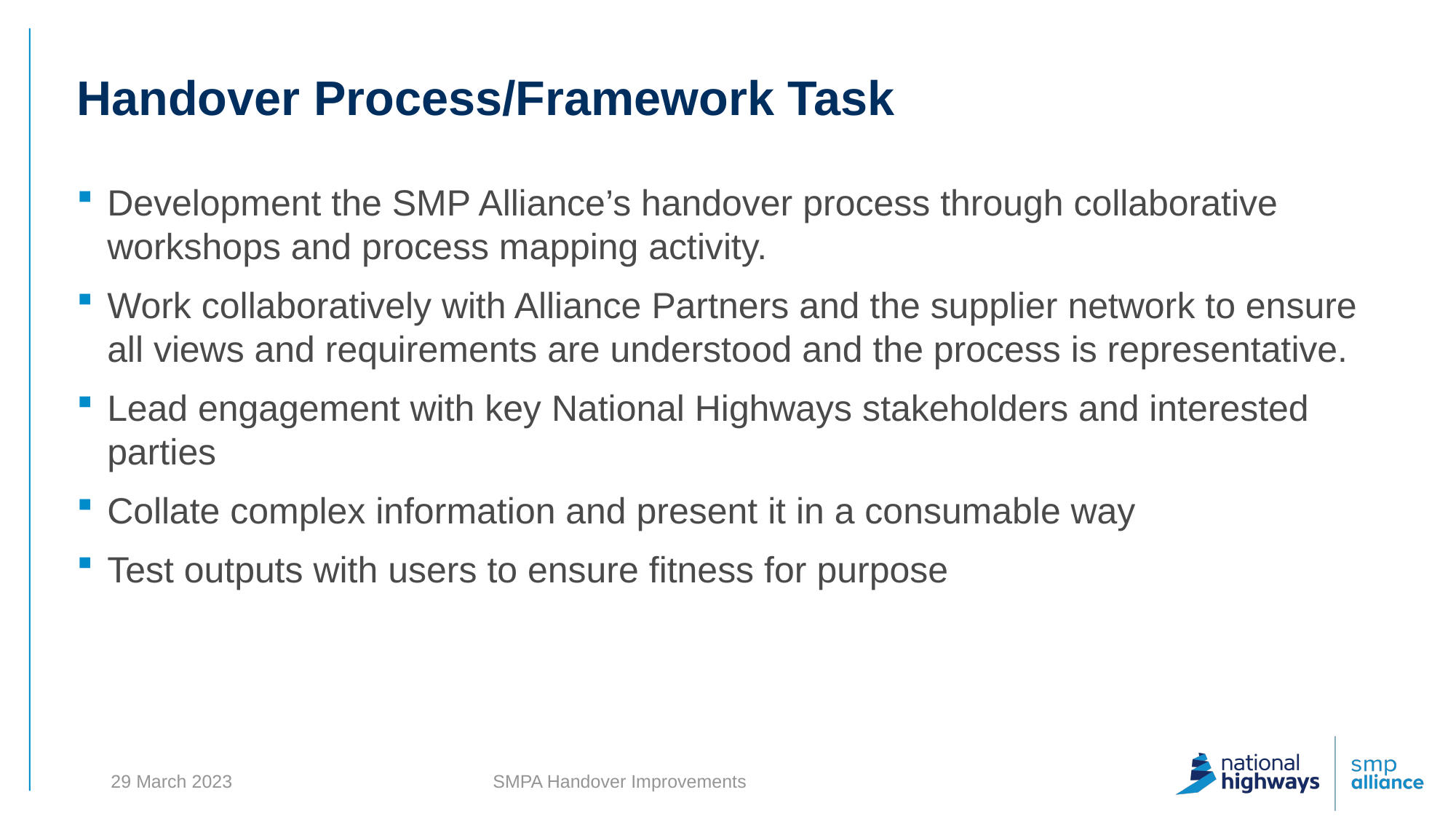

# Handover Process/Framework Task
Development the SMP Alliance’s handover process through collaborative workshops and process mapping activity.
Work collaboratively with Alliance Partners and the supplier network to ensure all views and requirements are understood and the process is representative.
Lead engagement with key National Highways stakeholders and interested parties
Collate complex information and present it in a consumable way
Test outputs with users to ensure fitness for purpose
29 March 2023
SMPA Handover Improvements